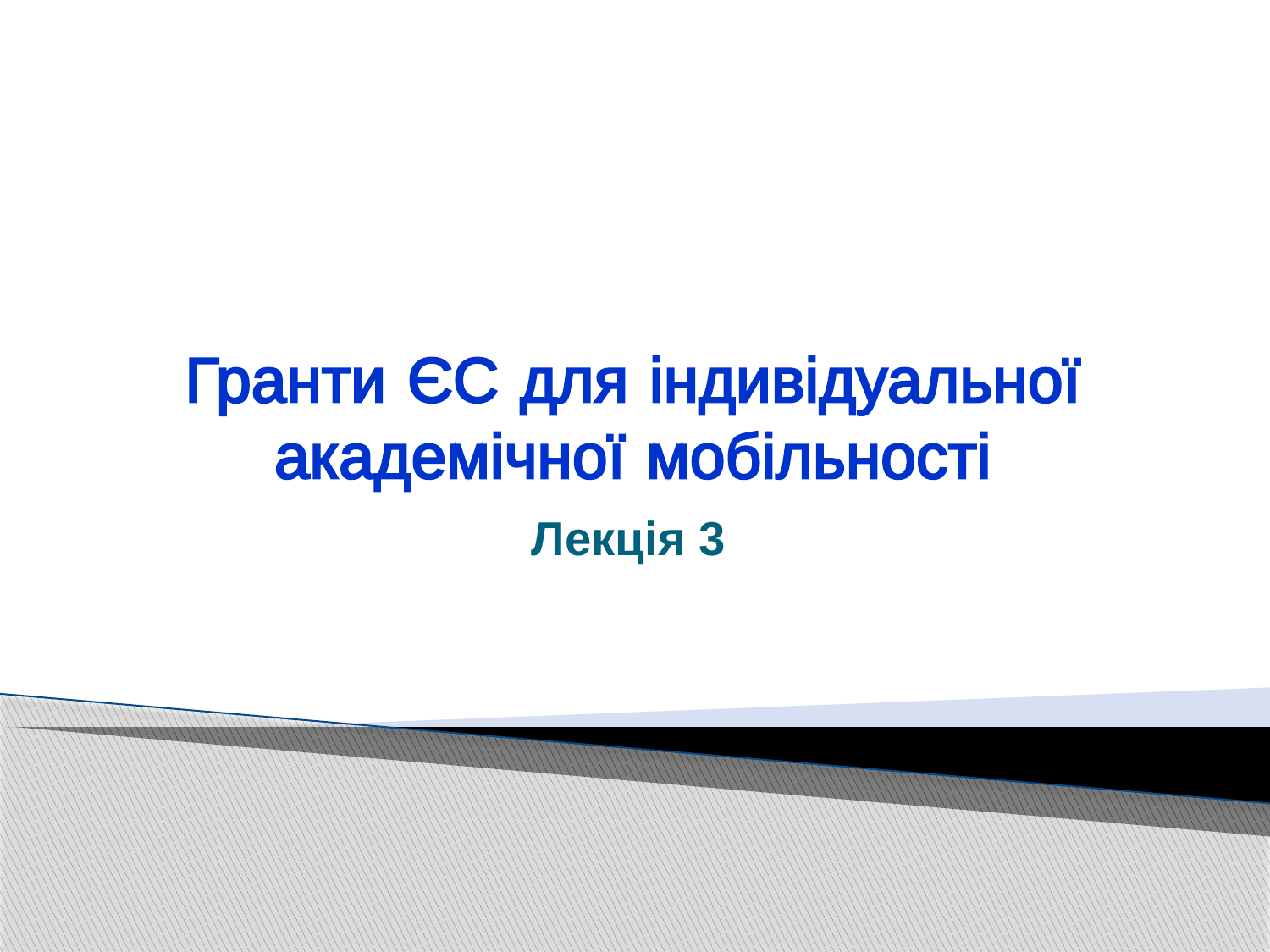

# Гранти ЄС для індивідуальної академічної мобільності
Лекція 3